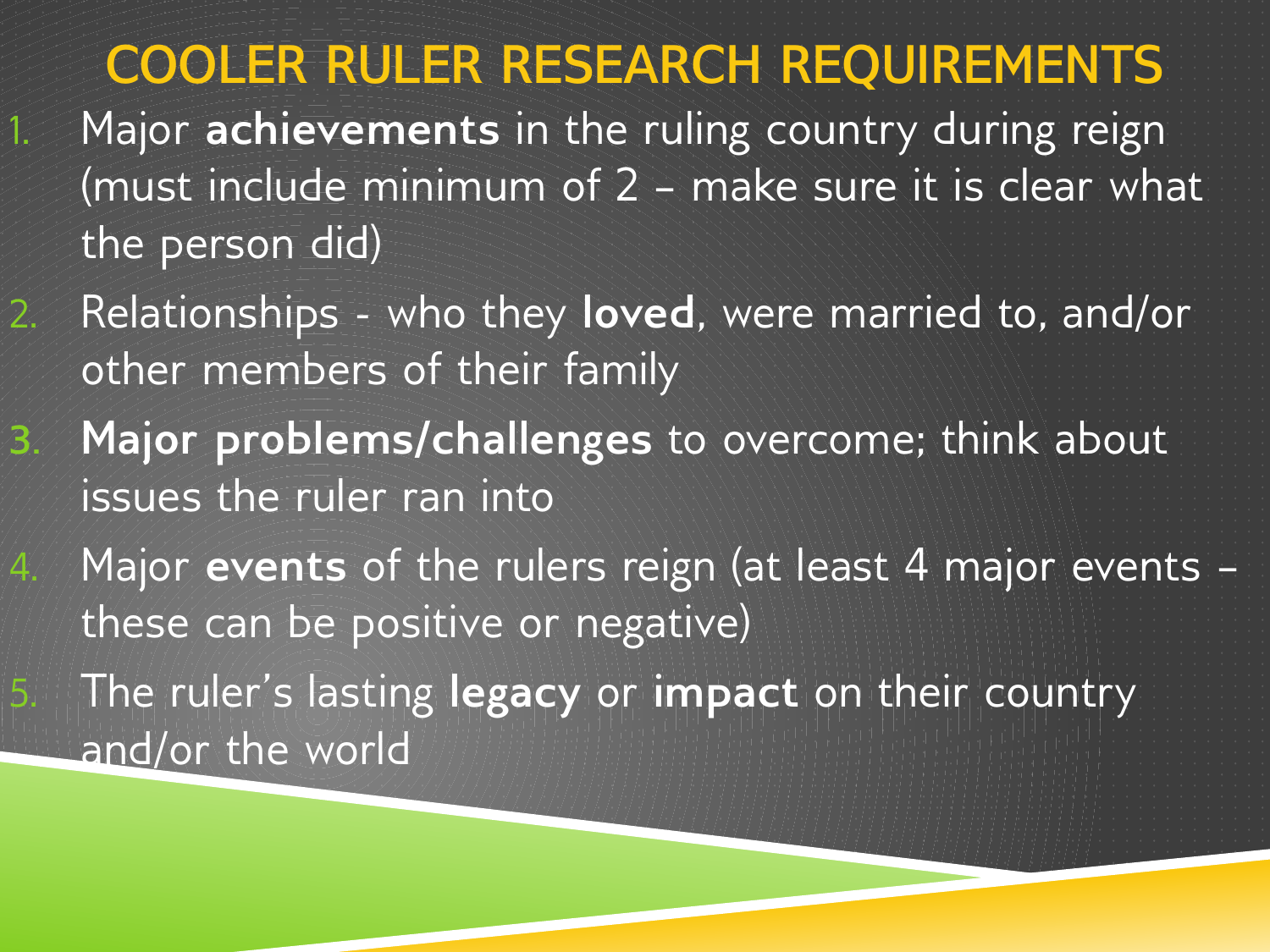

# Cooler Ruler research Requirements
Major achievements in the ruling country during reign (must include minimum of 2 – make sure it is clear what the person did)
Relationships - who they loved, were married to, and/or other members of their family
Major problems/challenges to overcome; think about issues the ruler ran into
Major events of the rulers reign (at least 4 major events – these can be positive or negative)
The ruler’s lasting legacy or impact on their country and/or the world